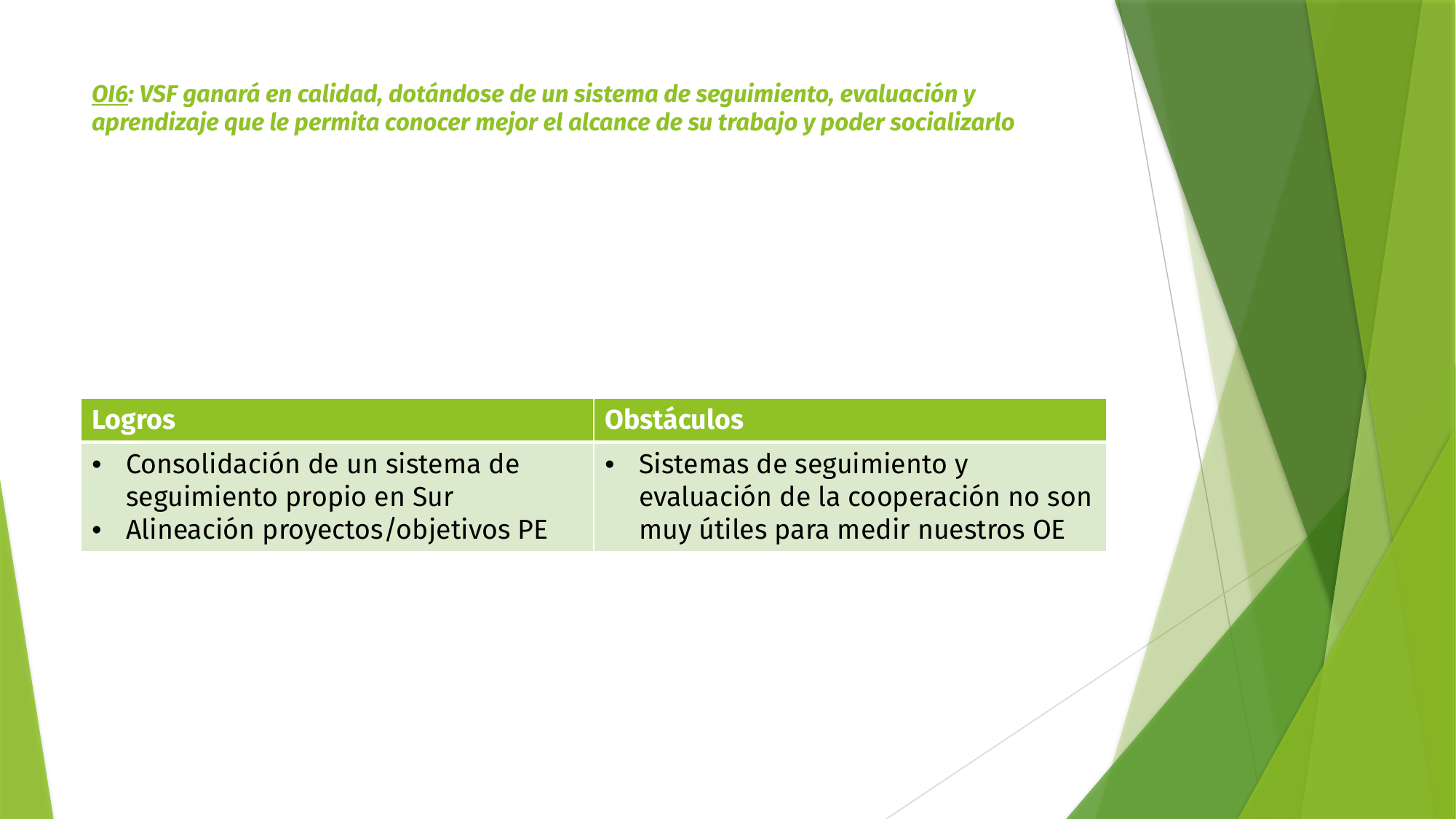

# OI6: VSF ganará en calidad, dotándose de un sistema de seguimiento, evaluación y aprendizaje que le permita conocer mejor el alcance de su trabajo y poder socializarlo
| Logros | Obstáculos |
| --- | --- |
| Consolidación de un sistema de seguimiento propio en Sur Alineación proyectos/objetivos PE | Sistemas de seguimiento y evaluación de la cooperación no son muy útiles para medir nuestros OE |